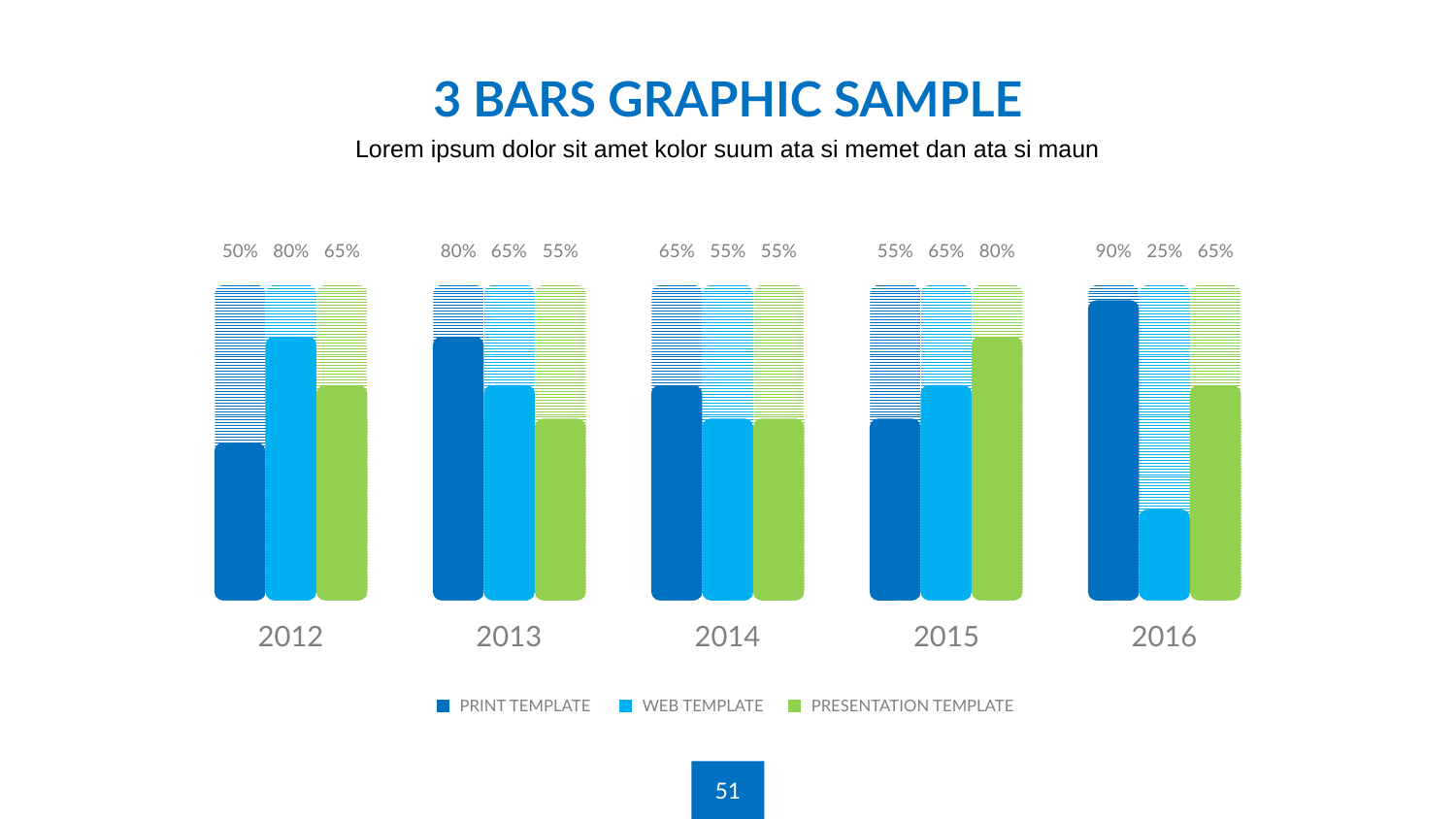

3 BARS GRAPHIC SAMPLE
Lorem ipsum dolor sit amet kolor suum ata si memet dan ata si maun
50%
80%
65%
80%
65%
55%
65%
55%
55%
55%
65%
80%
90%
25%
65%

2012
2013
2014
2015
2016
PRINT TEMPLATE

WEB TEMPLATE

PRESENTATION TEMPLATE

51